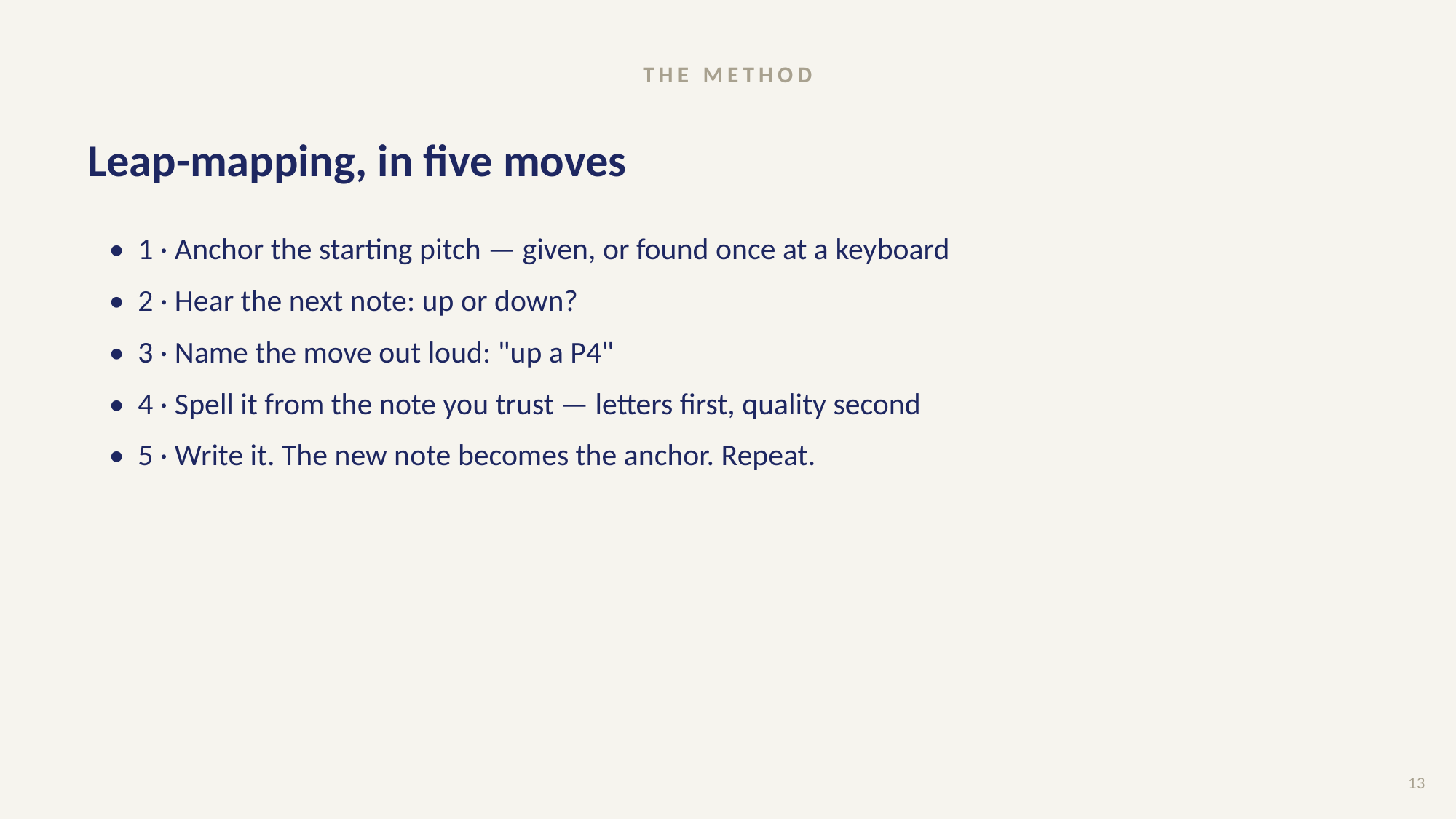

THE METHOD
# Leap-mapping, in five moves
•  1 · Anchor the starting pitch — given, or found once at a keyboard
•  2 · Hear the next note: up or down?
•  3 · Name the move out loud: "up a P4"
•  4 · Spell it from the note you trust — letters first, quality second
•  5 · Write it. The new note becomes the anchor. Repeat.
13